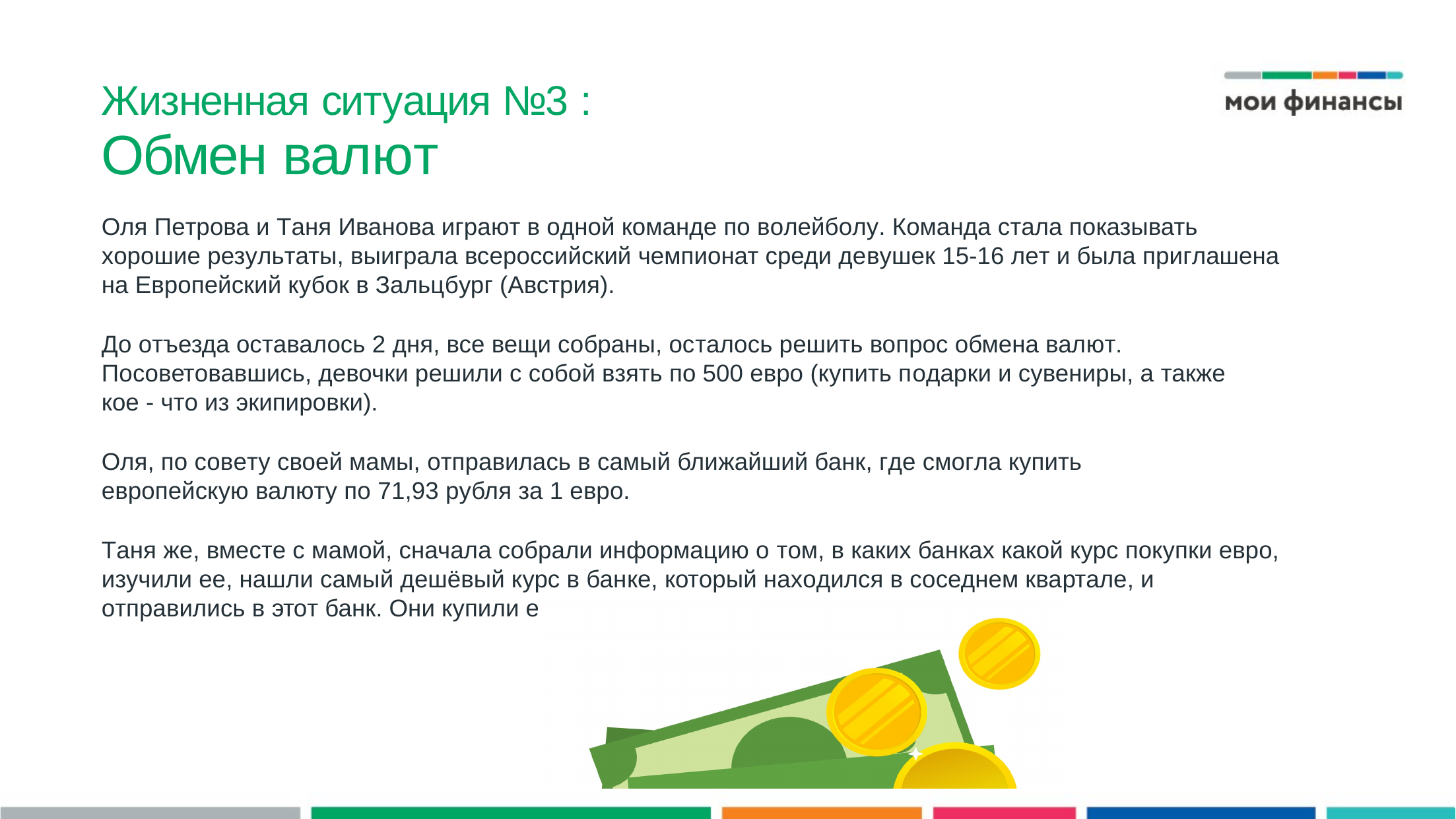

Жизненная ситуация №3 :
Обмен валют
Оля Петрова и Таня Иванова играют в одной команде по волейболу. Команда стала показывать хорошие результаты, выиграла всероссийский чемпионат среди девушек 15-16 лет и была приглашена на Европейский кубок в Зальцбург (Австрия).

До отъезда оставалось 2 дня, все вещи собраны, осталось решить вопрос обмена валют. Посоветовавшись, девочки решили с собой взять по 500 евро (купить подарки и сувениры, а также кое - что из экипировки).

Оля, по совету своей мамы, отправилась в самый ближайший банк, где смогла купить европейскую валюту по 71,93 рубля за 1 евро.

Таня же, вместе с мамой, сначала собрали информацию о том, в каких банках какой курс покупки евро, изучили ее, нашли самый дешёвый курс в банке, который находился в соседнем квартале, и отправились в этот банк. Они купили евро по 69,24 рубля за 1 евро.